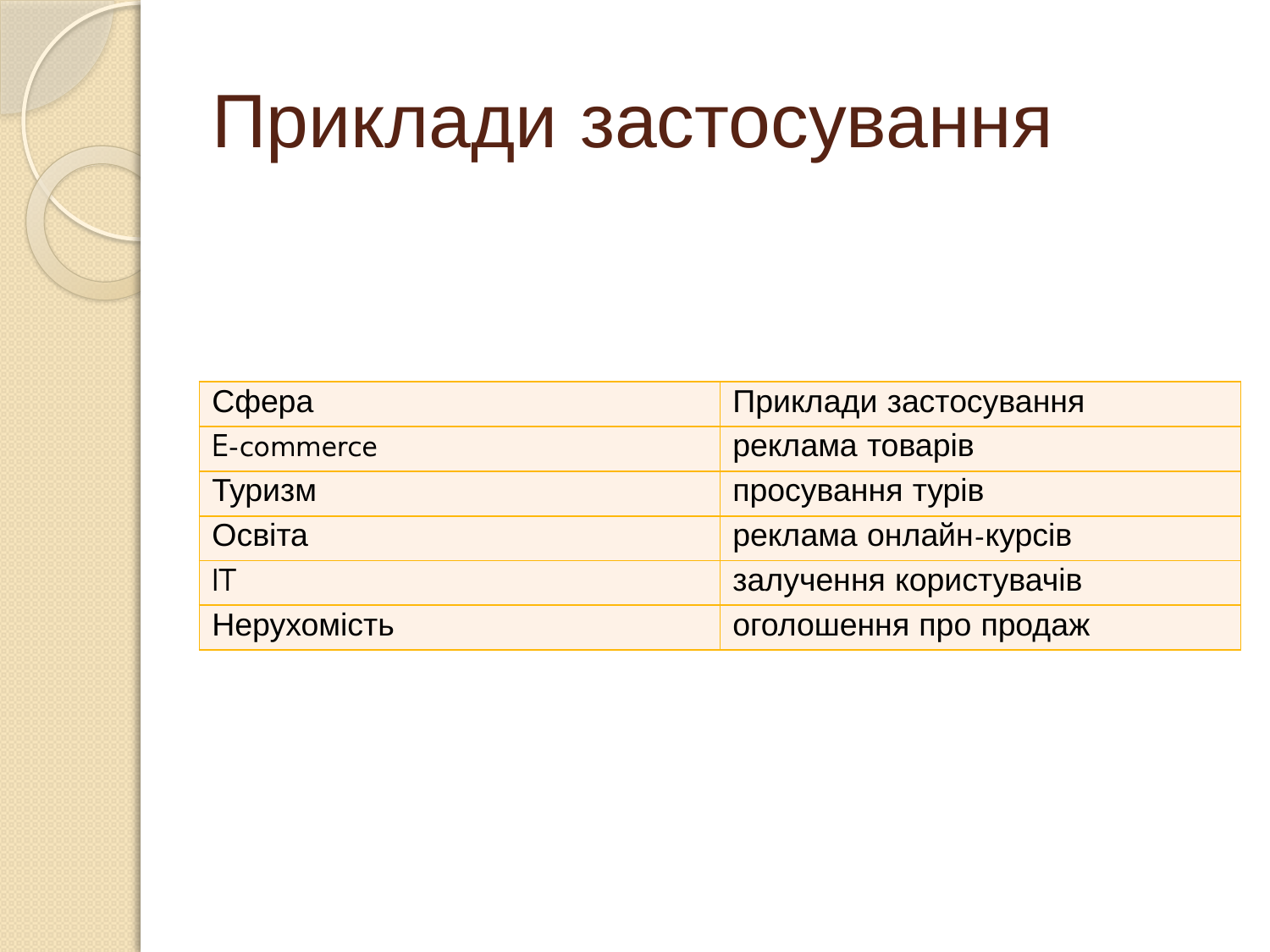

# Приклади застосування
| Сфера | Приклади застосування |
| --- | --- |
| E-commerce | реклама товарів |
| Туризм | просування турів |
| Освіта | реклама онлайн-курсів |
| IT | залучення користувачів |
| Нерухомість | оголошення про продаж |